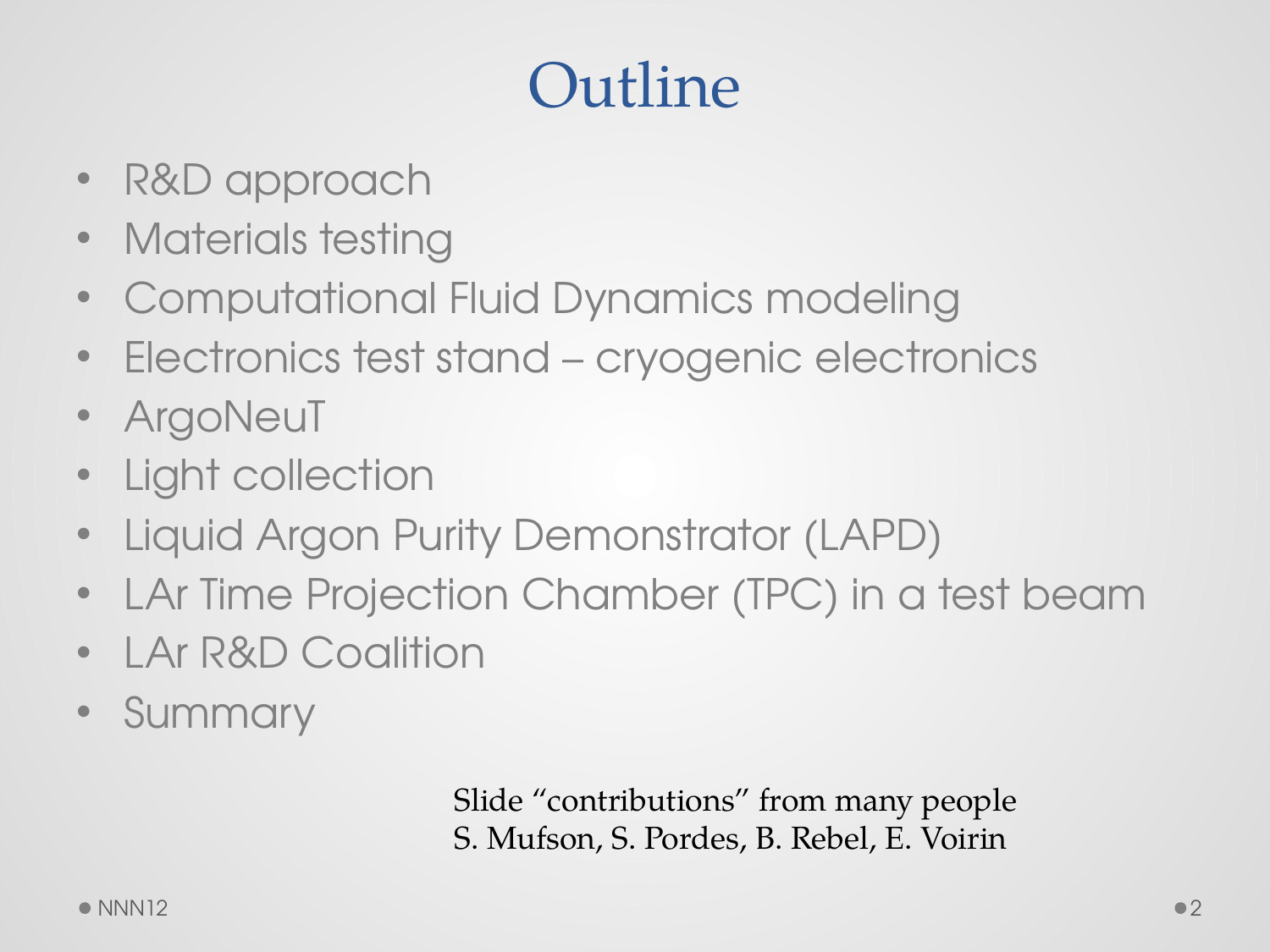

# Outline
R&D approach
Materials testing
Computational Fluid Dynamics modeling
Electronics test stand – cryogenic electronics
ArgoNeuT
Light collection
Liquid Argon Purity Demonstrator (LAPD)
LAr Time Projection Chamber (TPC) in a test beam
LAr R&D Coalition
Summary

Slide “contributions” from many people
S. Mufson, S. Pordes, B. Rebel, E. Voirin
NNN12
2